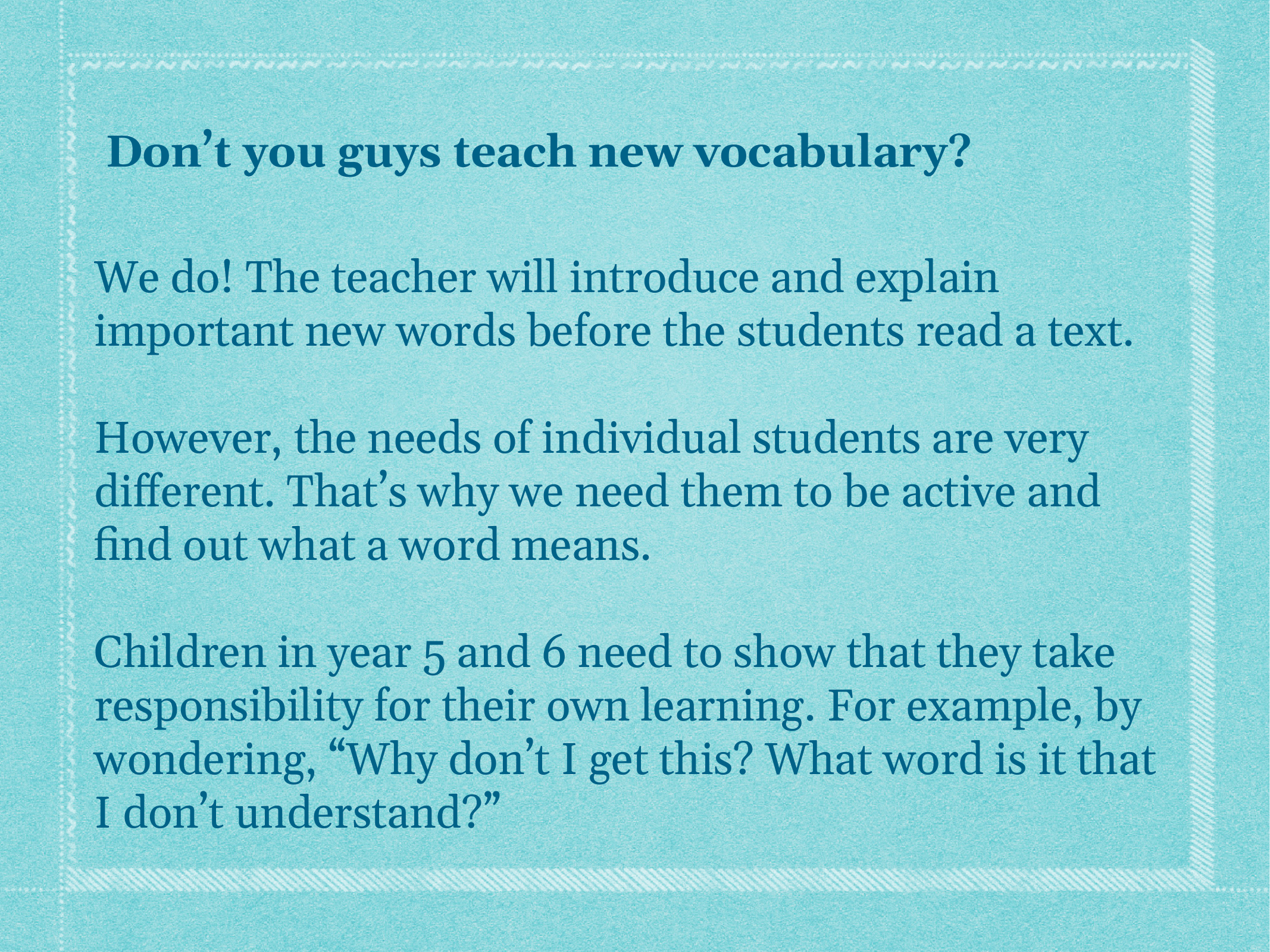

Don’t you guys teach new vocabulary?
We do! The teacher will introduce and explain
important new words before the students read a text.

However, the needs of individual students are very different. That’s why we need them to be active and find out what a word means.

Children in year 5 and 6 need to show that they take responsibility for their own learning. For example, by wondering, “Why don’t I get this? What word is it that I don’t understand?”